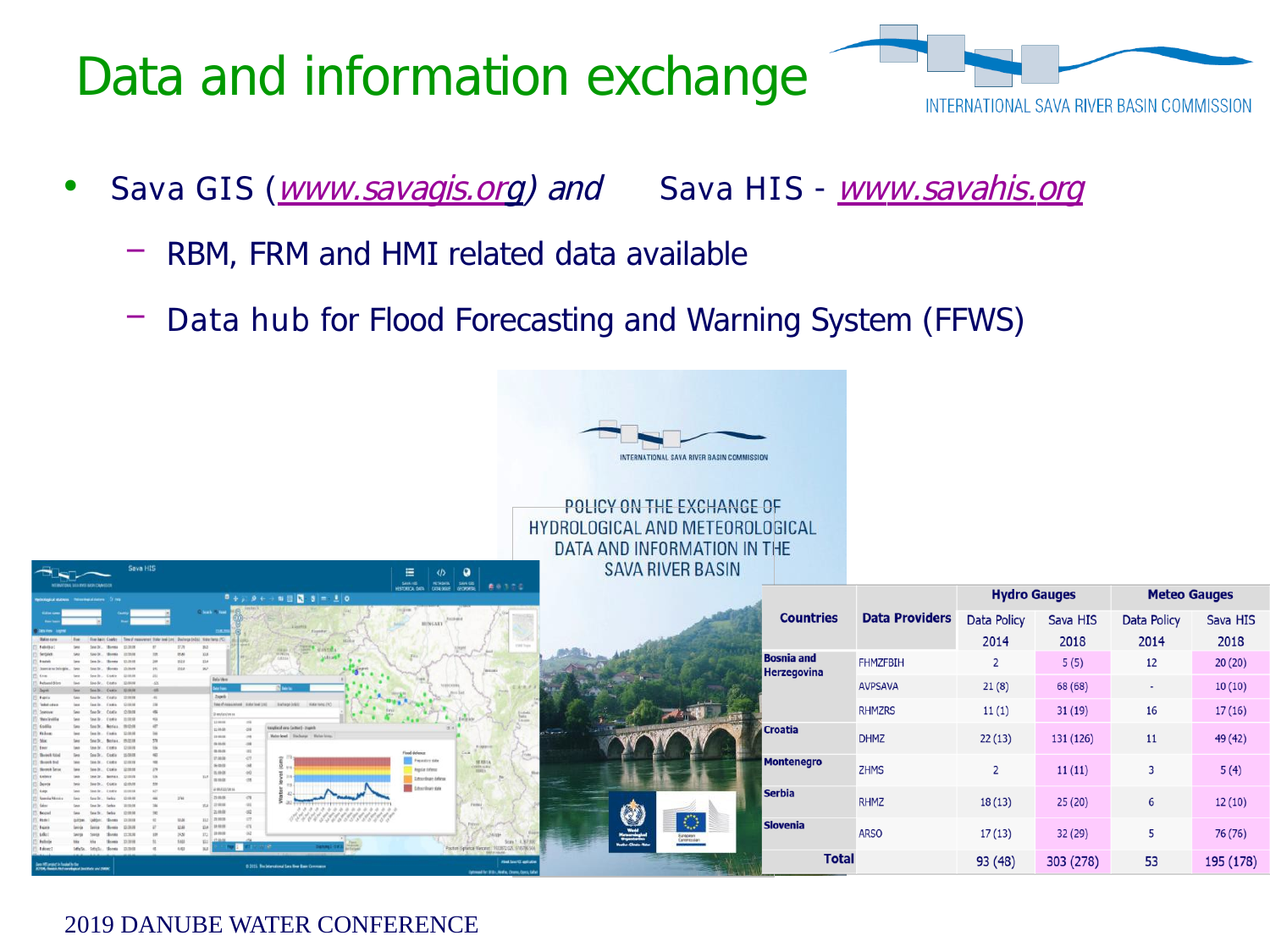

# Data and information exchange
Sava GIS (www.savagis.org) and	Sava HIS - www.savahis.org
RBM, FRM and HMI related data available
Data hub for Flood Forecasting and Warning System (FFWS)

2019 DANUBE WATER CONFERENCE